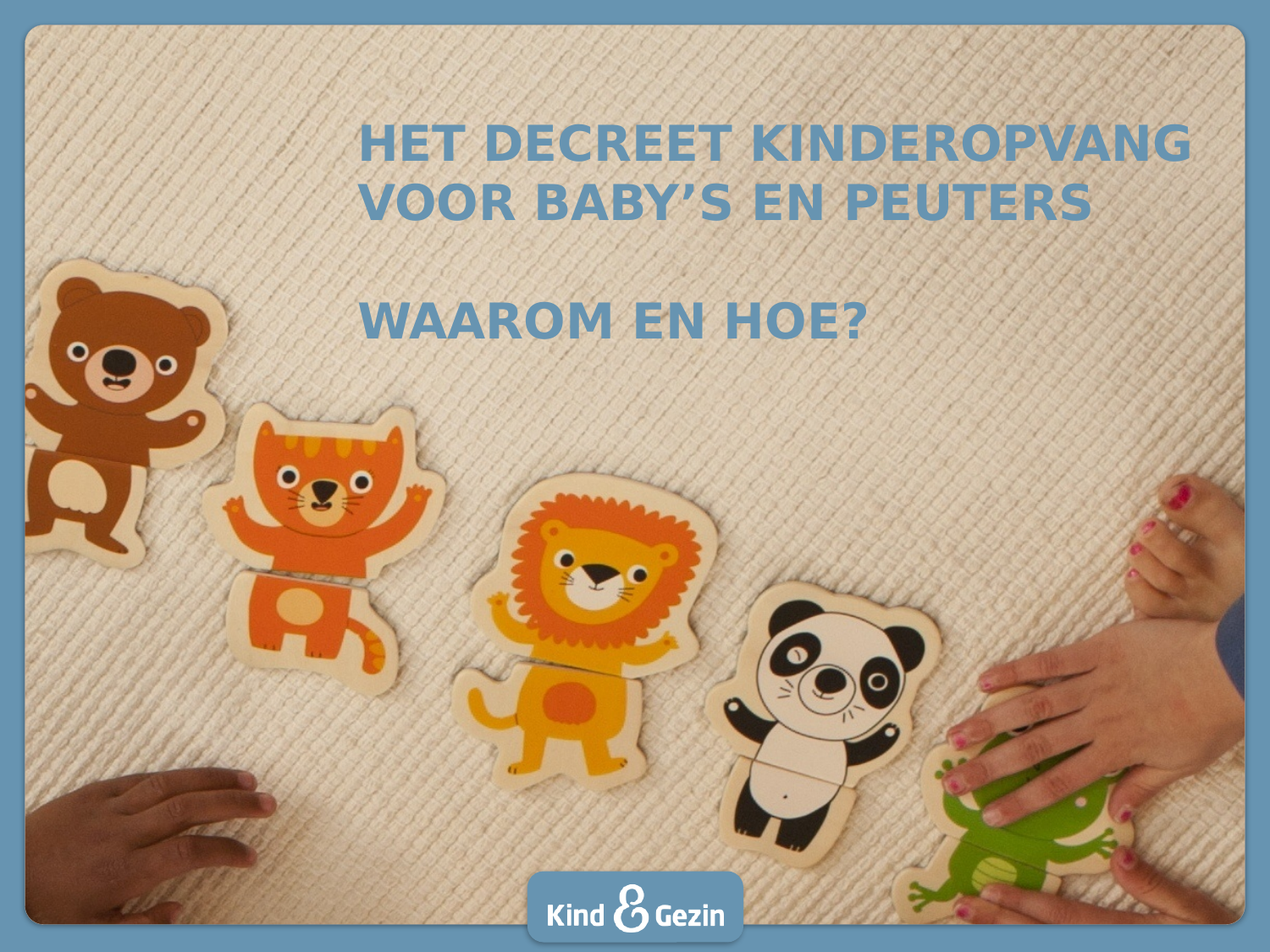

HET DECREET KINDEROPVANG
VOOR BABY’S EN PEUTERS

WAAROM EN HOE?